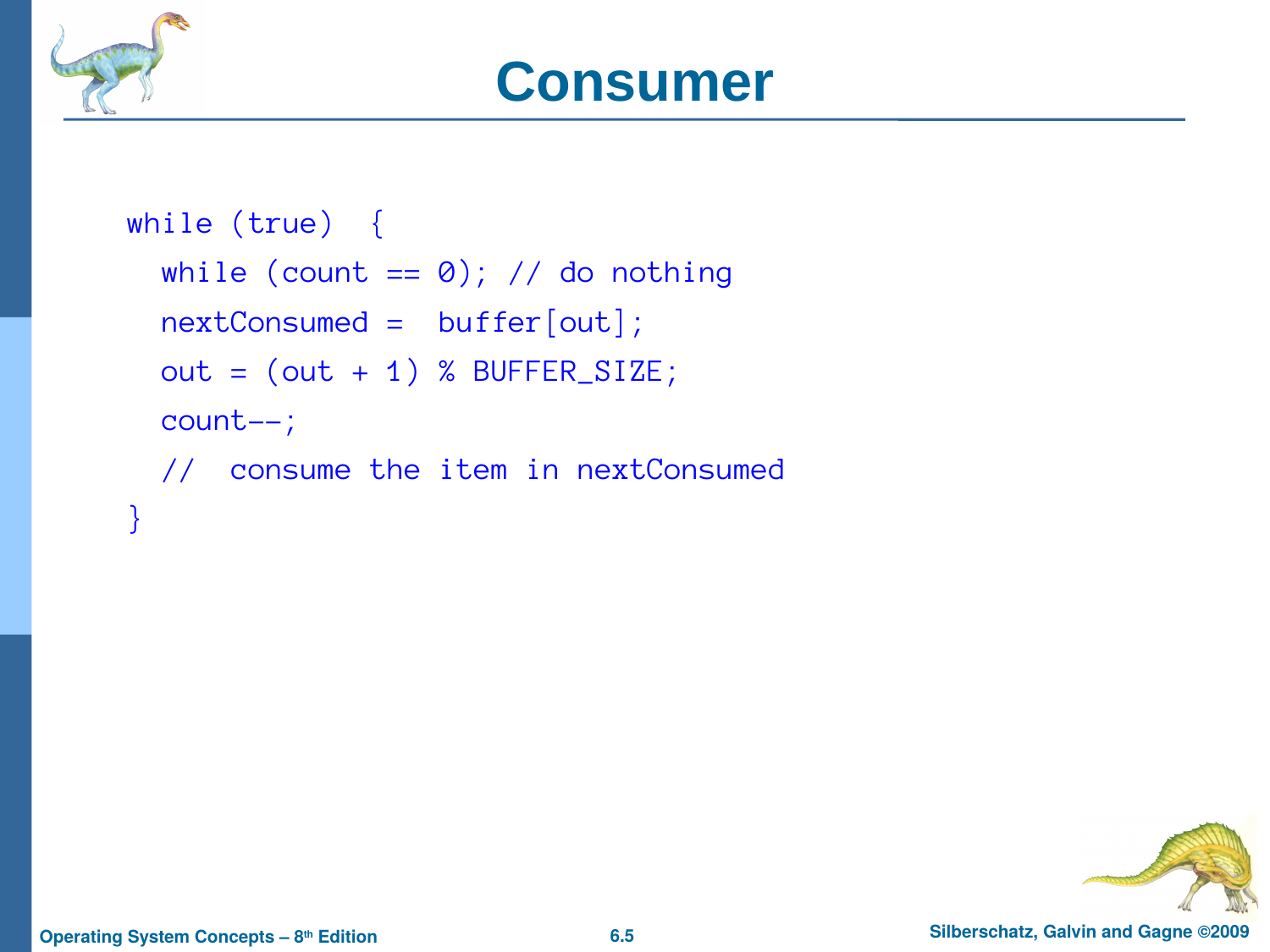

# Consumer

while (true)  {
  while (count == 0); // do nothing
  nextConsumed =  buffer[out];
  out = (out + 1) % BUFFER_SIZE;
  count--;
  //  consume the item in nextConsumed
}